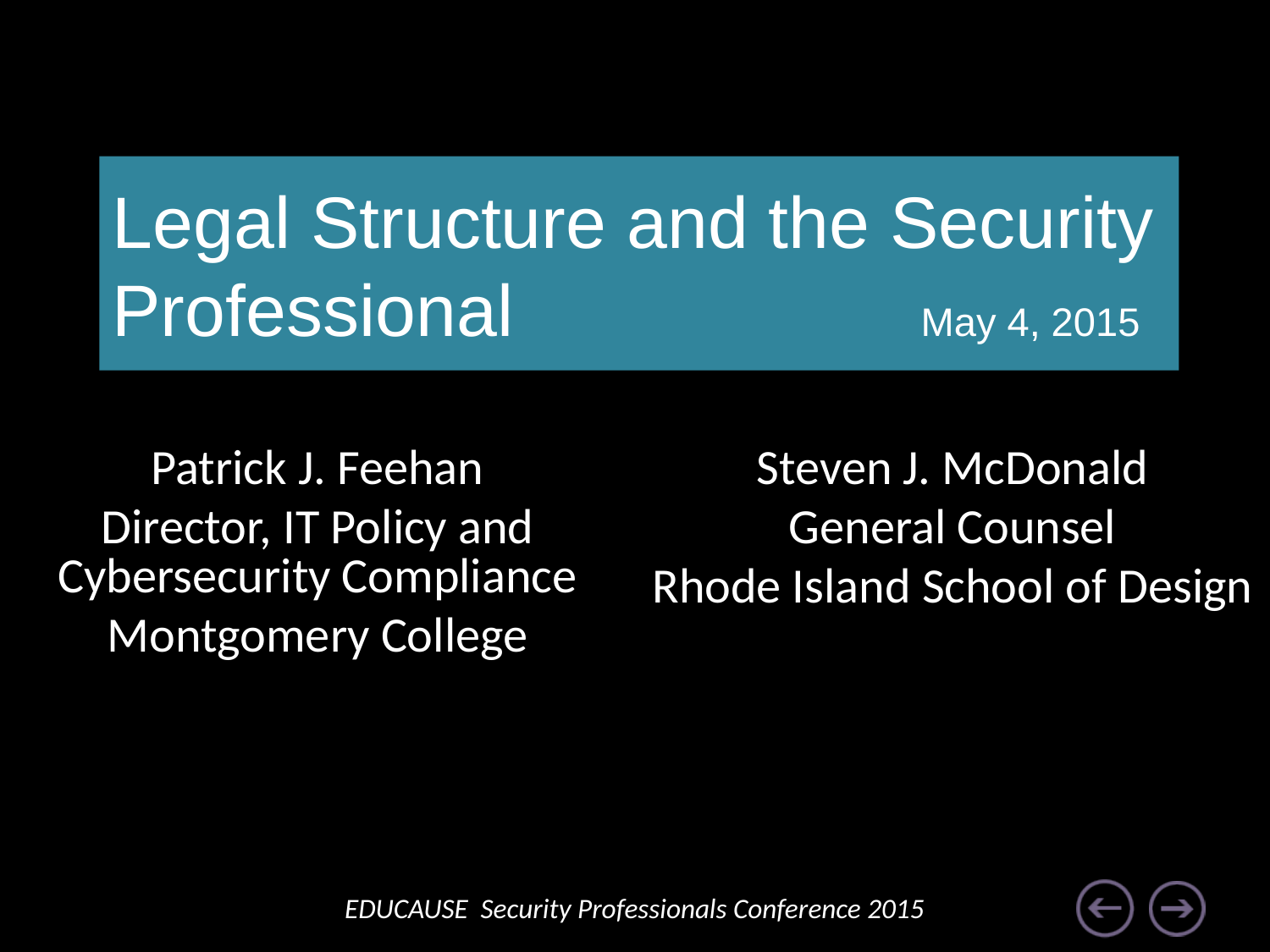

# Legal Structure and the Security Professional                    May 4, 2015
| Patrick J. Feehan Director, IT Policy and Cybersecurity Compliance Montgomery College | Steven J. McDonald General Counsel Rhode Island School of Design |
| --- | --- |